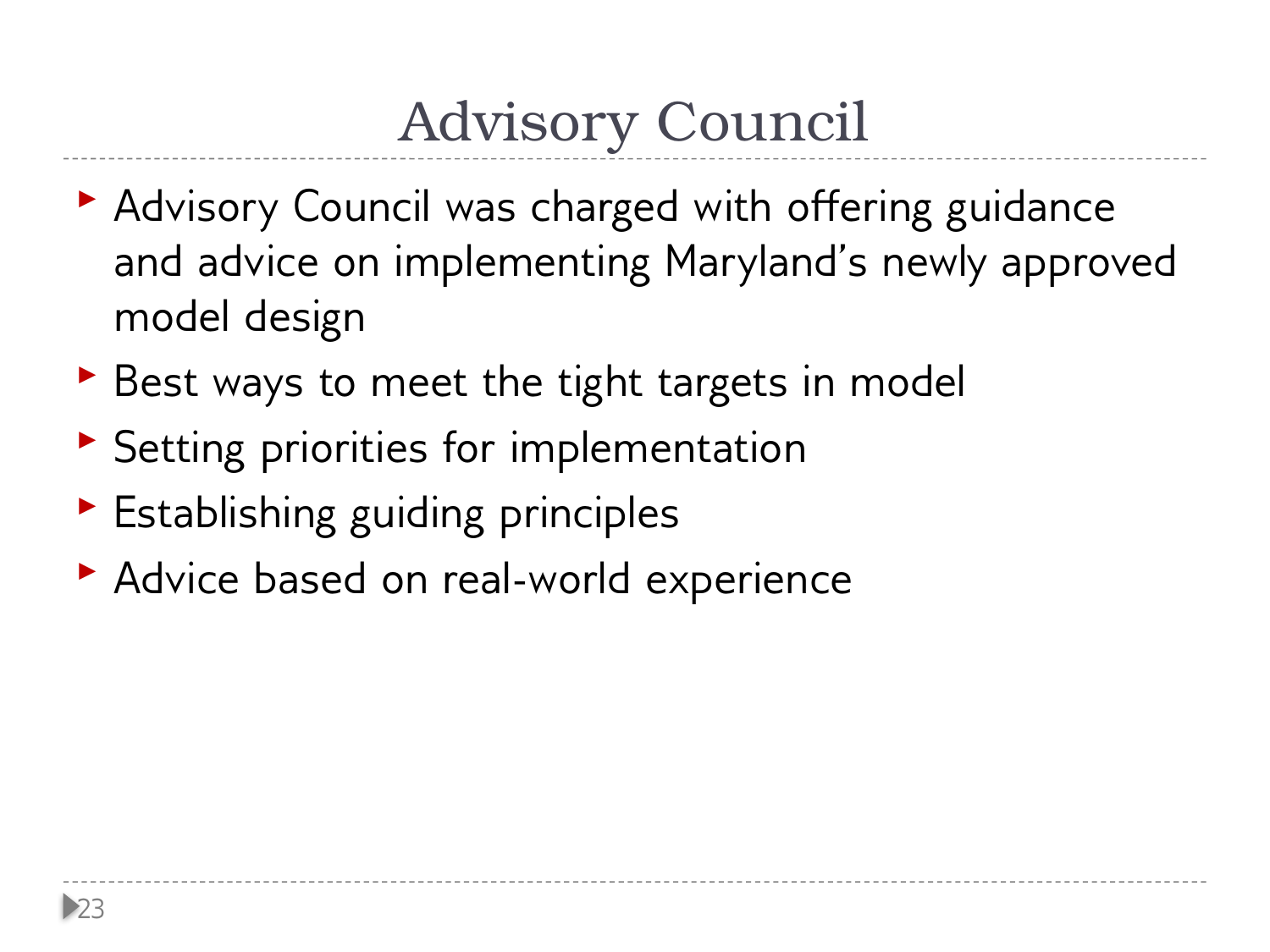

# Advisory Council
Advisory Council was charged with offering guidance and advice on implementing Maryland’s newly approved model design
Best ways to meet the tight targets in model
Setting priorities for implementation
Establishing guiding principles
Advice based on real-world experience